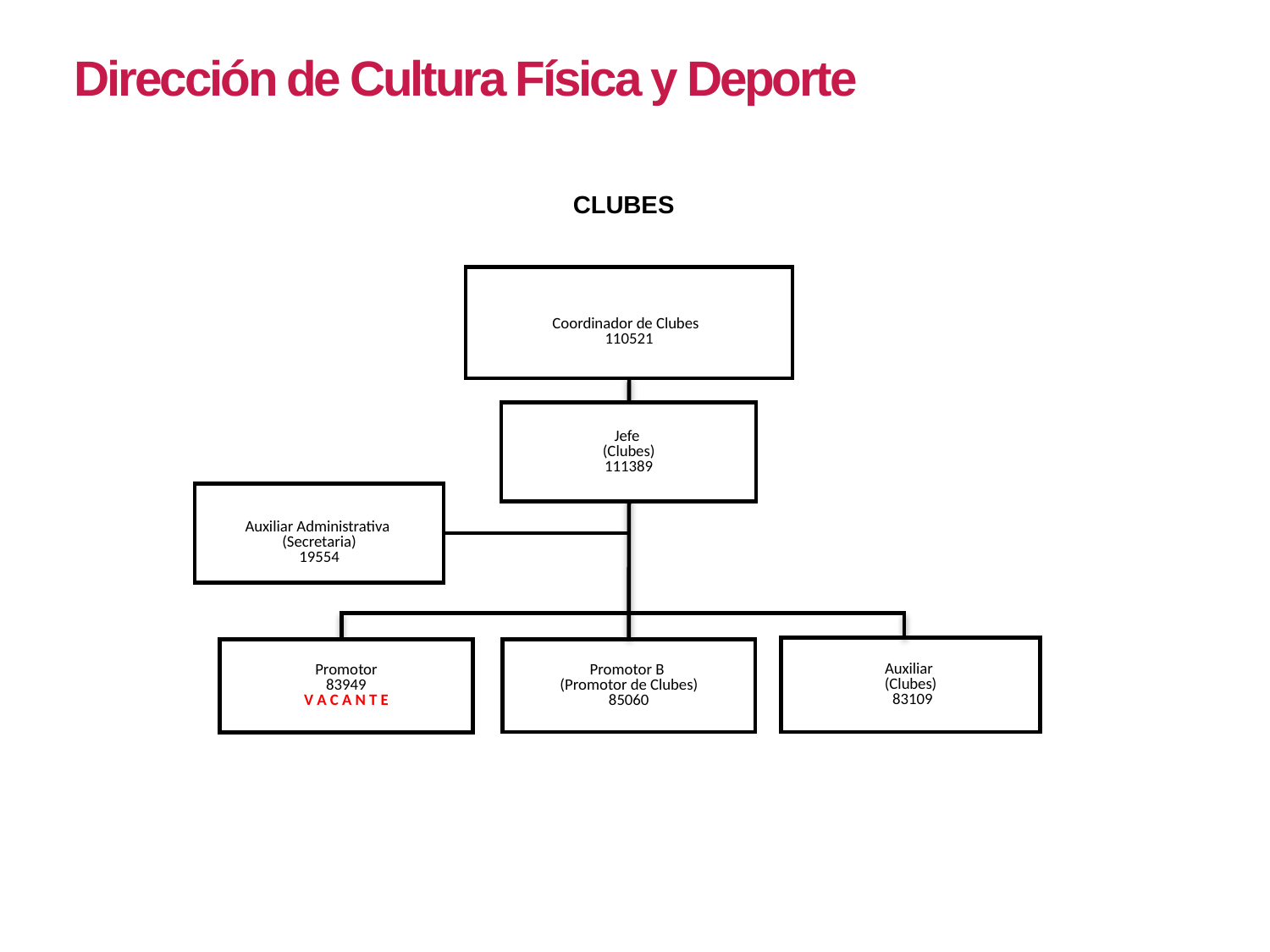

Dirección de Cultura Física y Deporte
CLUBES

Coordinador de Clubes
110521
Jefe
(Clubes)
111389

Auxiliar Administrativa
(Secretaria)
19554
Auxiliar
(Clubes)
 83109
Promotor B
(Promotor de Clubes)
85060
Promotor
83949
V A C A N T E